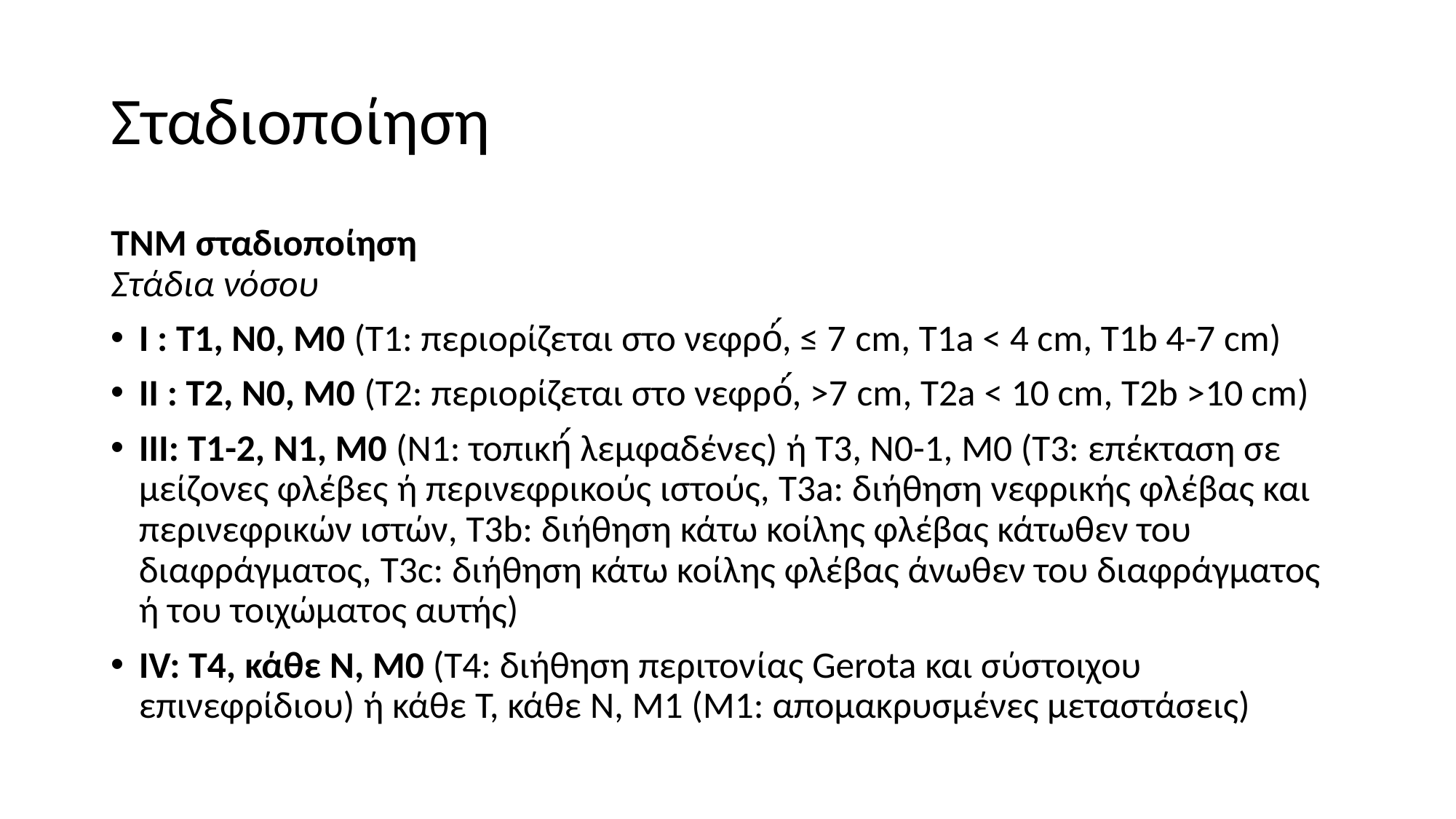

# Σταδιοποίηση
TNM σταδιοποίηση
Στάδια νόσου
I : T1, N0, M0 (T1: περιορίζεται στο νεφρό́, ≤ 7 cm, T1a < 4 cm, T1b 4-7 cm)
II : T2, N0, M0 (T2: περιορίζεται στο νεφρό́, >7 cm, T2a < 10 cm, T2b >10 cm)
III: T1-2, N1, M0 (N1: τοπική́ λεμφαδένες) ή T3, N0-1, M0 (T3: επέκταση σε μείζονες φλέβες ή περινεφρικούς ιστούς, T3a: διήθηση νεφρικής φλέβας και περινεφρικών ιστών, T3b: διήθηση κάτω κοίλης φλέβας κάτωθεν του διαφράγματος, T3c: διήθηση κάτω κοίλης φλέβας άνωθεν του διαφράγματος ή του τοιχώματος αυτής)
IV: T4, κάθε N, M0 (T4: διήθηση περιτονίας Gerota και σύστοιχου επινεφρίδιου) ή κάθε T, κάθε N, M1 (M1: απομακρυσμένες μεταστάσεις)